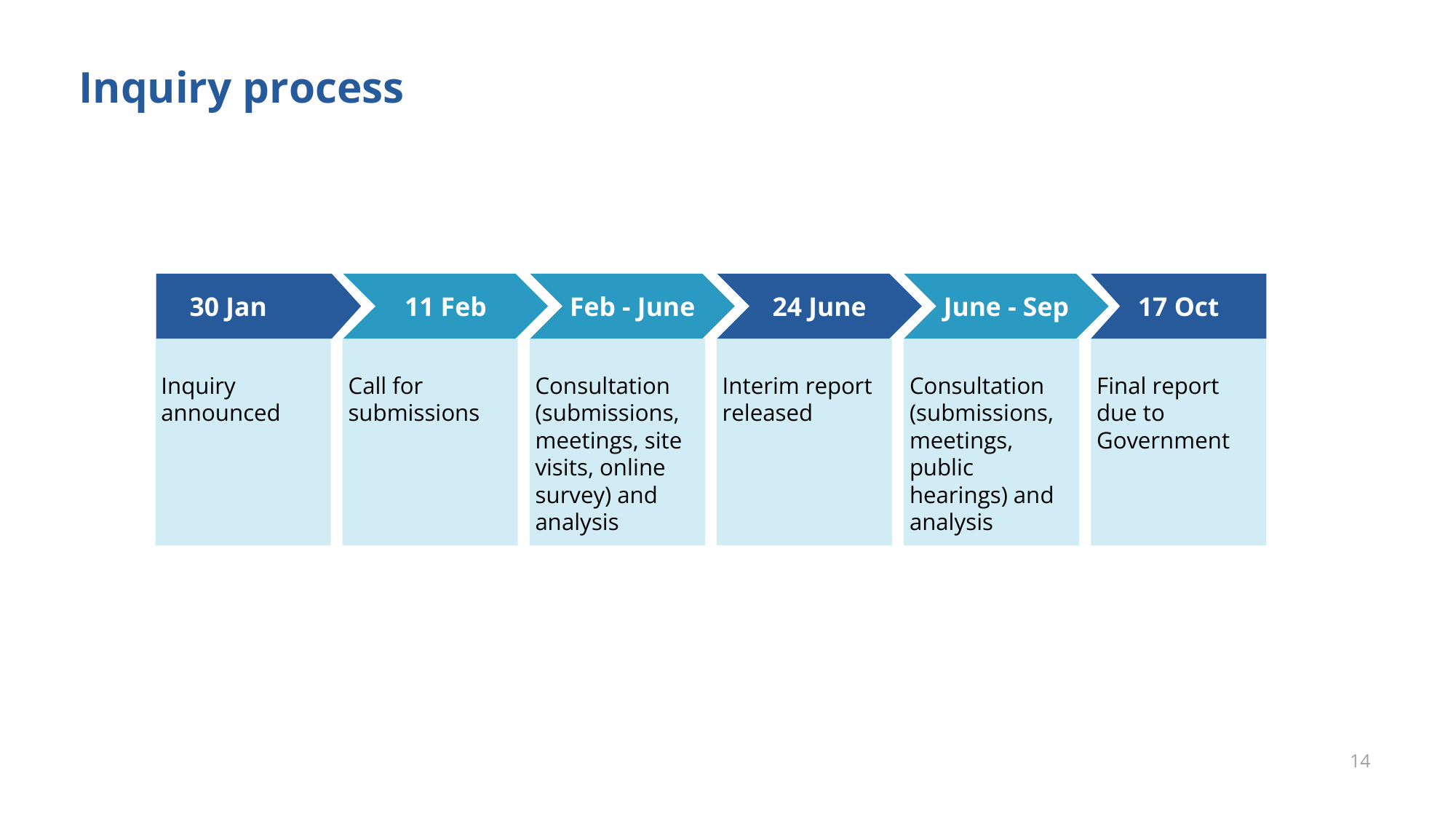

# Inquiry process
    30 Jan
11 Feb
Feb - June
24 June
June - Sep
17 Oct

Inquiry announced

Call for submissions

Consultation (submissions, meetings, site visits, online survey) and analysis

Interim report released

Consultation (submissions, meetings, public hearings) and analysis

Final report due to Government
14